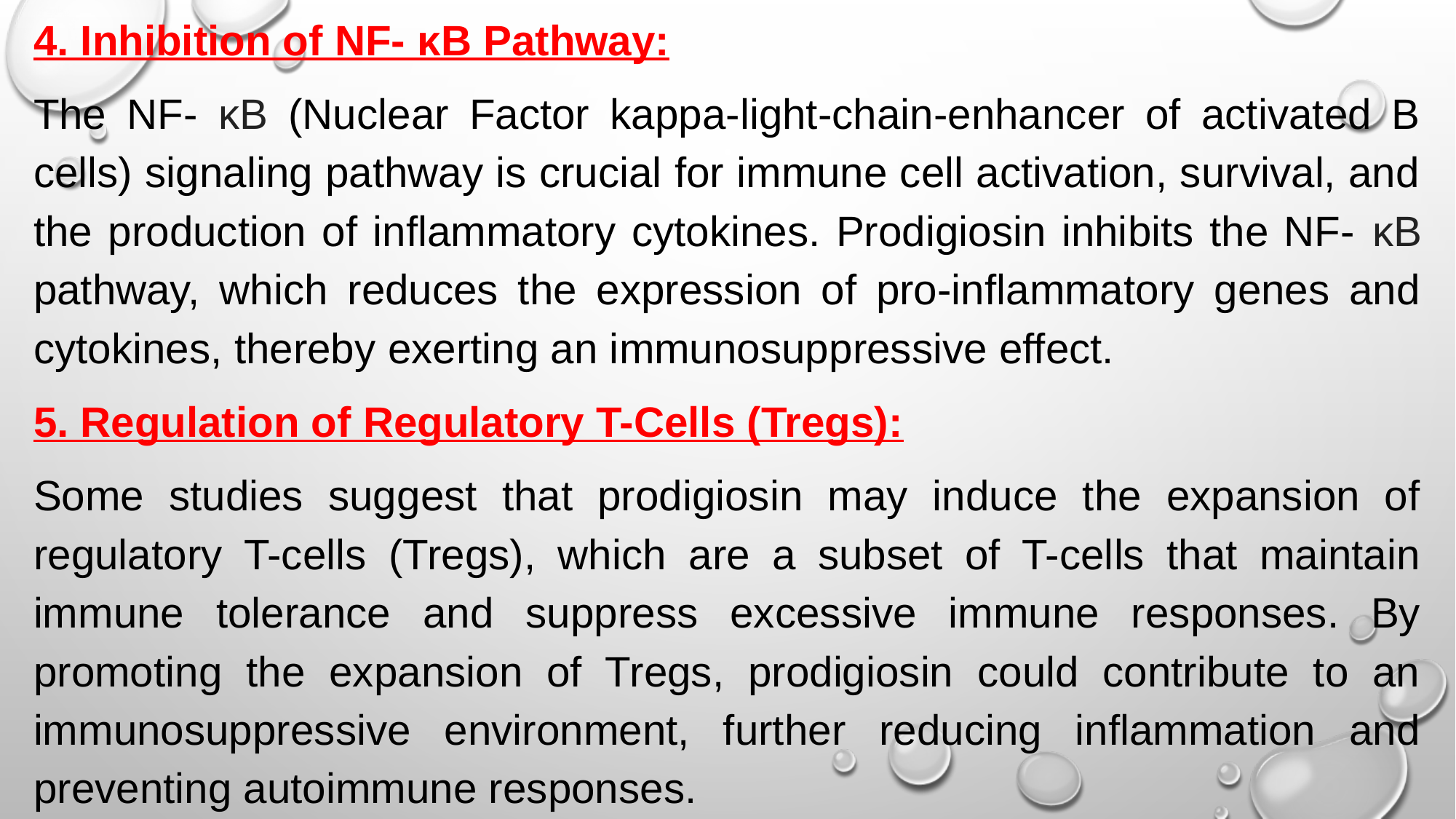

4. Inhibition of NF- κB Pathway:
The NF- κB (Nuclear Factor kappa-light-chain-enhancer of activated B cells) signaling pathway is crucial for immune cell activation, survival, and the production of inflammatory cytokines. Prodigiosin inhibits the NF- κB pathway, which reduces the expression of pro-inflammatory genes and cytokines, thereby exerting an immunosuppressive effect.
5. Regulation of Regulatory T-Cells (Tregs):
Some studies suggest that prodigiosin may induce the expansion of regulatory T-cells (Tregs), which are a subset of T-cells that maintain immune tolerance and suppress excessive immune responses. By promoting the expansion of Tregs, prodigiosin could contribute to an immunosuppressive environment, further reducing inflammation and preventing autoimmune responses.